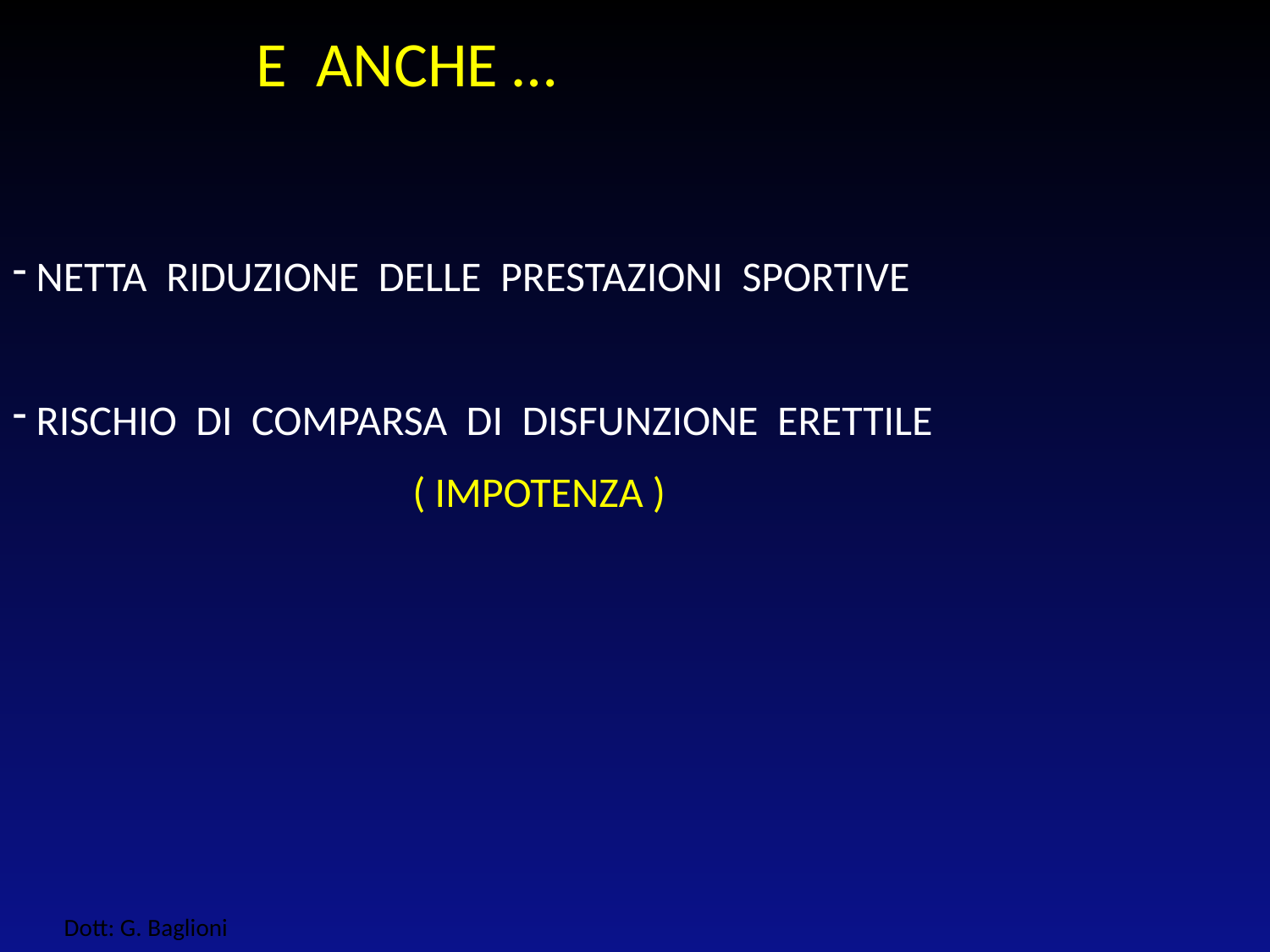

E  ANCHE …
 NETTA  RIDUZIONE  DELLE  PRESTAZIONI  SPORTIVE

 RISCHIO  DI  COMPARSA  DI  DISFUNZIONE  ERETTILE
                                          ( IMPOTENZA )
Dott: G. Baglioni